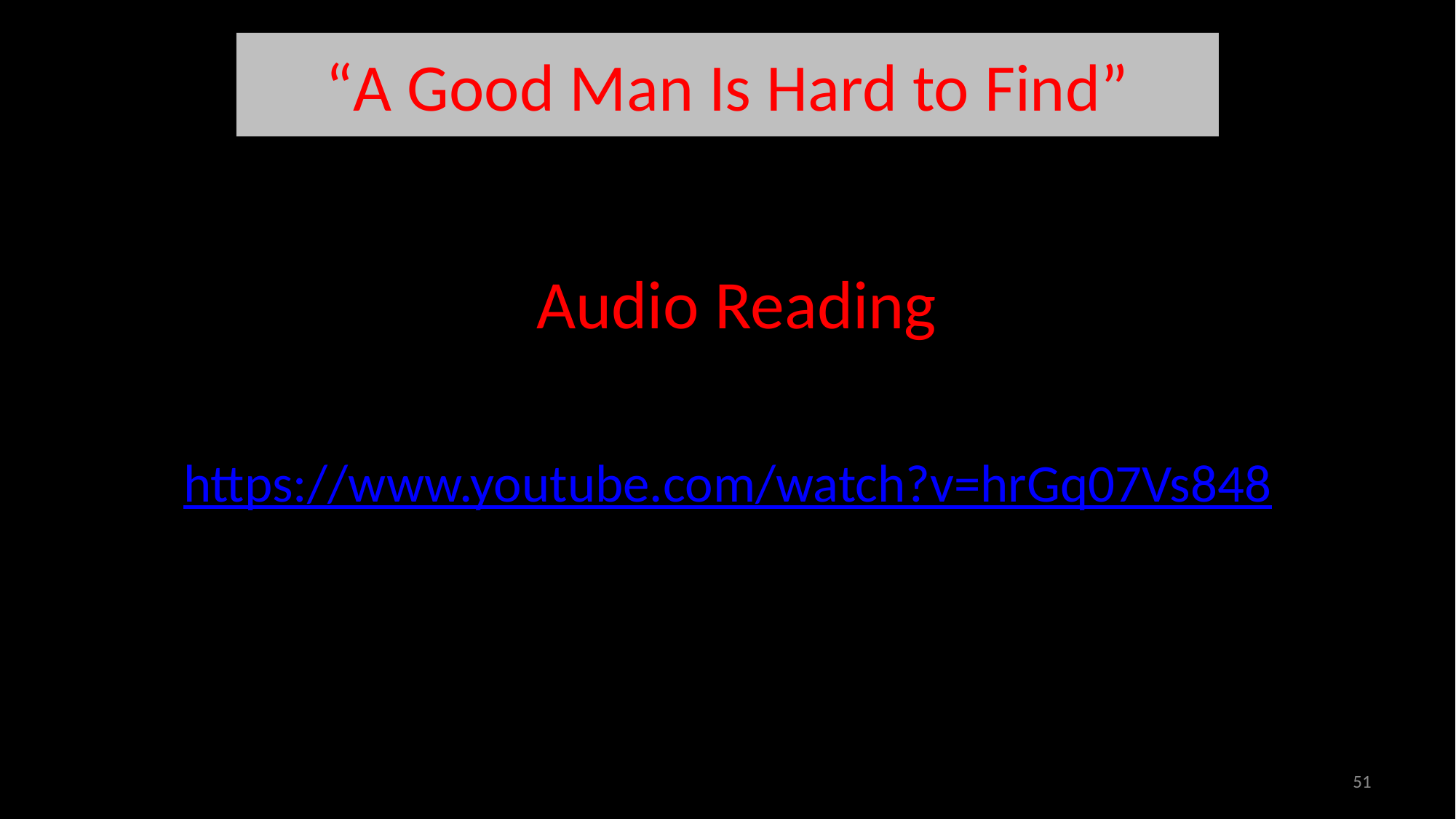

# “A Good Man Is Hard to Find”
Audio Reading
https://www.youtube.com/watch?v=hrGq07Vs848
51